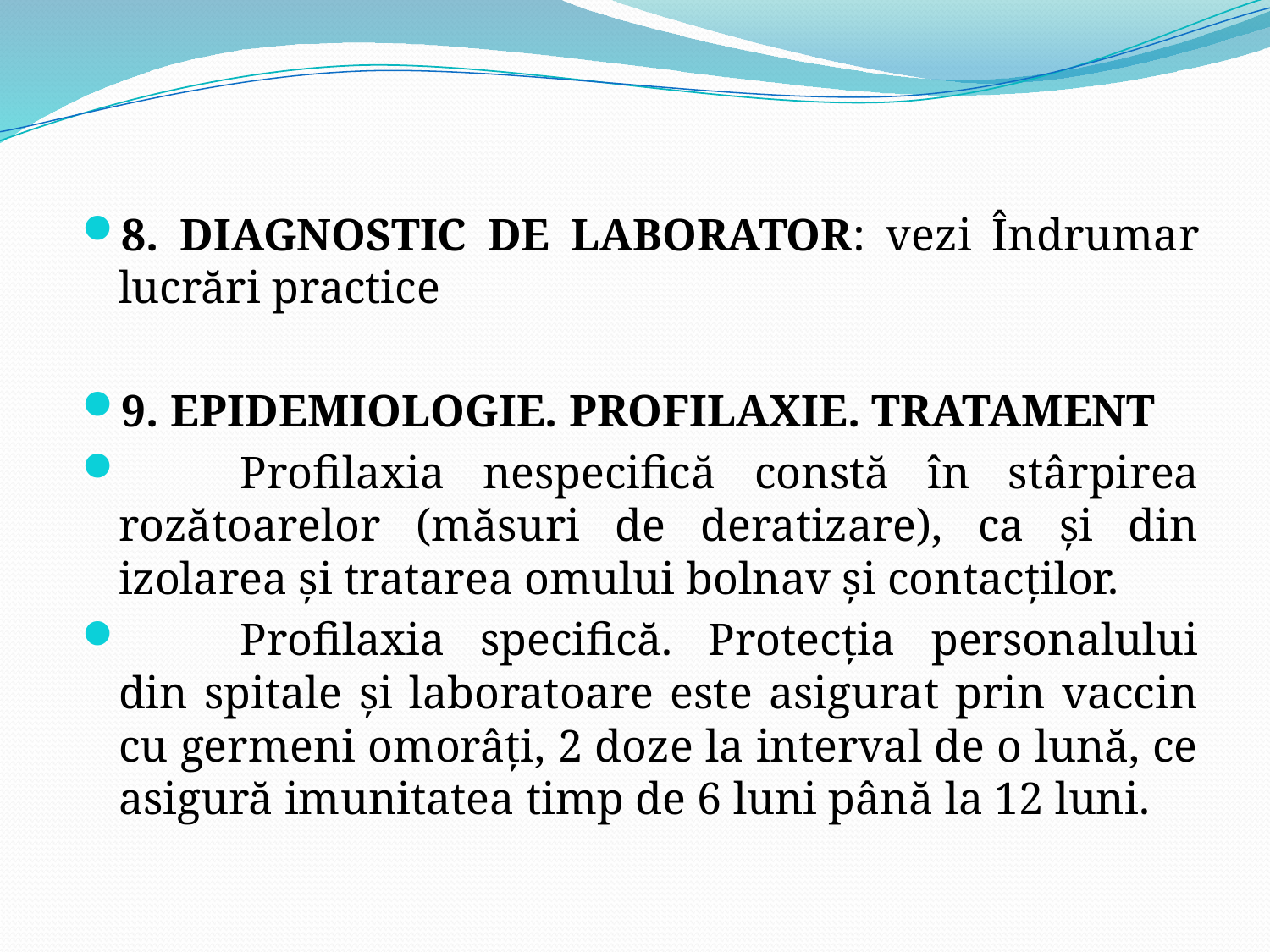

8. DIAGNOSTIC DE LABORATOR: vezi Îndrumar lucrări practice

9. EPIDEMIOLOGIE. PROFILAXIE. TRATAMENT
	Profilaxia nespecifică constă în stârpirea rozătoarelor (măsuri de deratizare), ca şi din izolarea şi tratarea omului bolnav şi contacţilor.
	Profilaxia specifică. Protecţia personalului din spitale şi laboratoare este asigurat prin vaccin cu germeni omorâţi, 2 doze la interval de o lună, ce asigură imunitatea timp de 6 luni până la 12 luni.